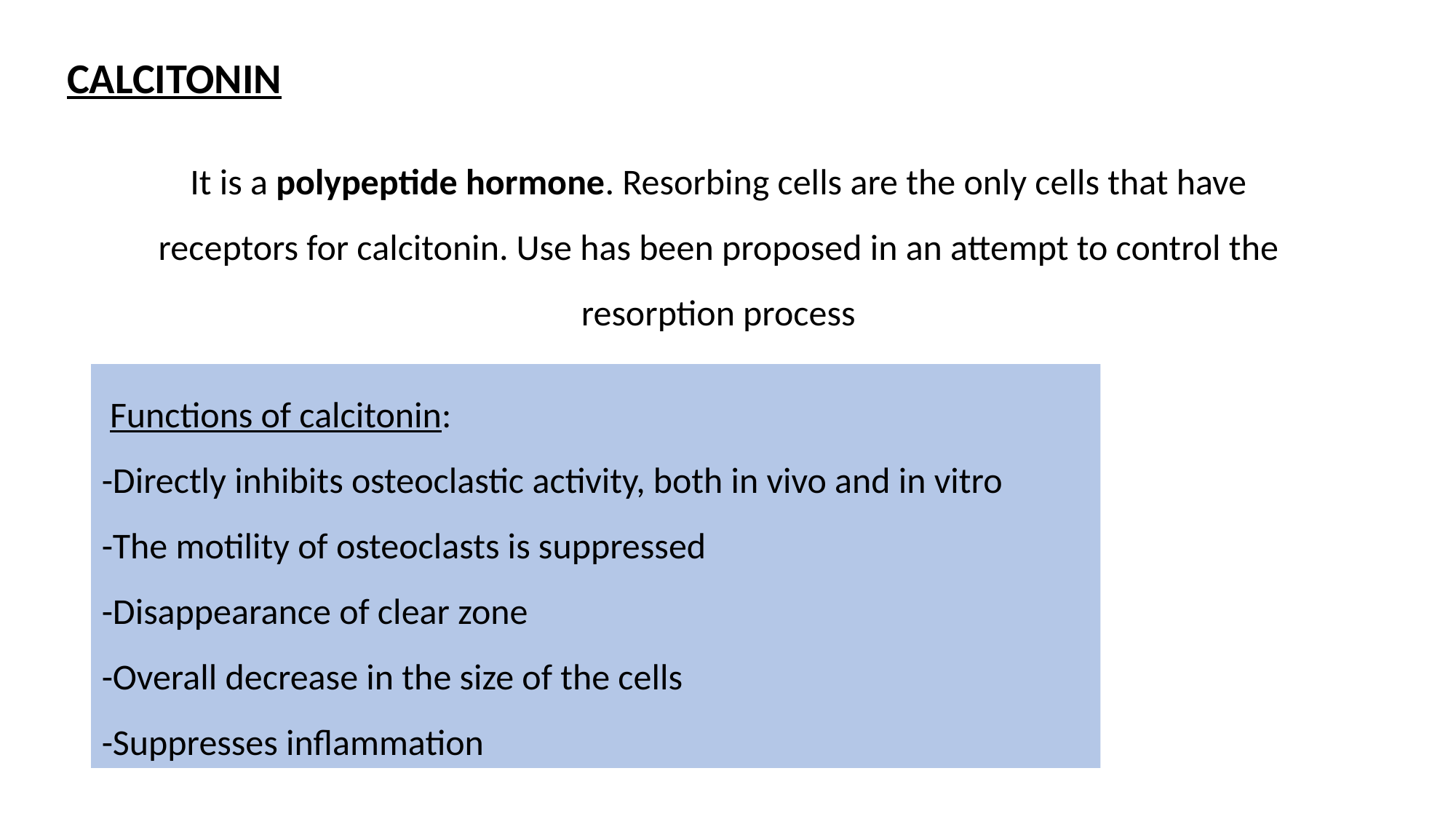

CALCITONIN
It is a polypeptide hormone. Resorbing cells are the only cells that have receptors for calcitonin. Use has been proposed in an attempt to control the resorption process
 Functions of calcitonin:
-Directly inhibits osteoclastic activity, both in vivo and in vitro
-The motility of osteoclasts is suppressed
-Disappearance of clear zone
-Overall decrease in the size of the cells
-Suppresses inflammation